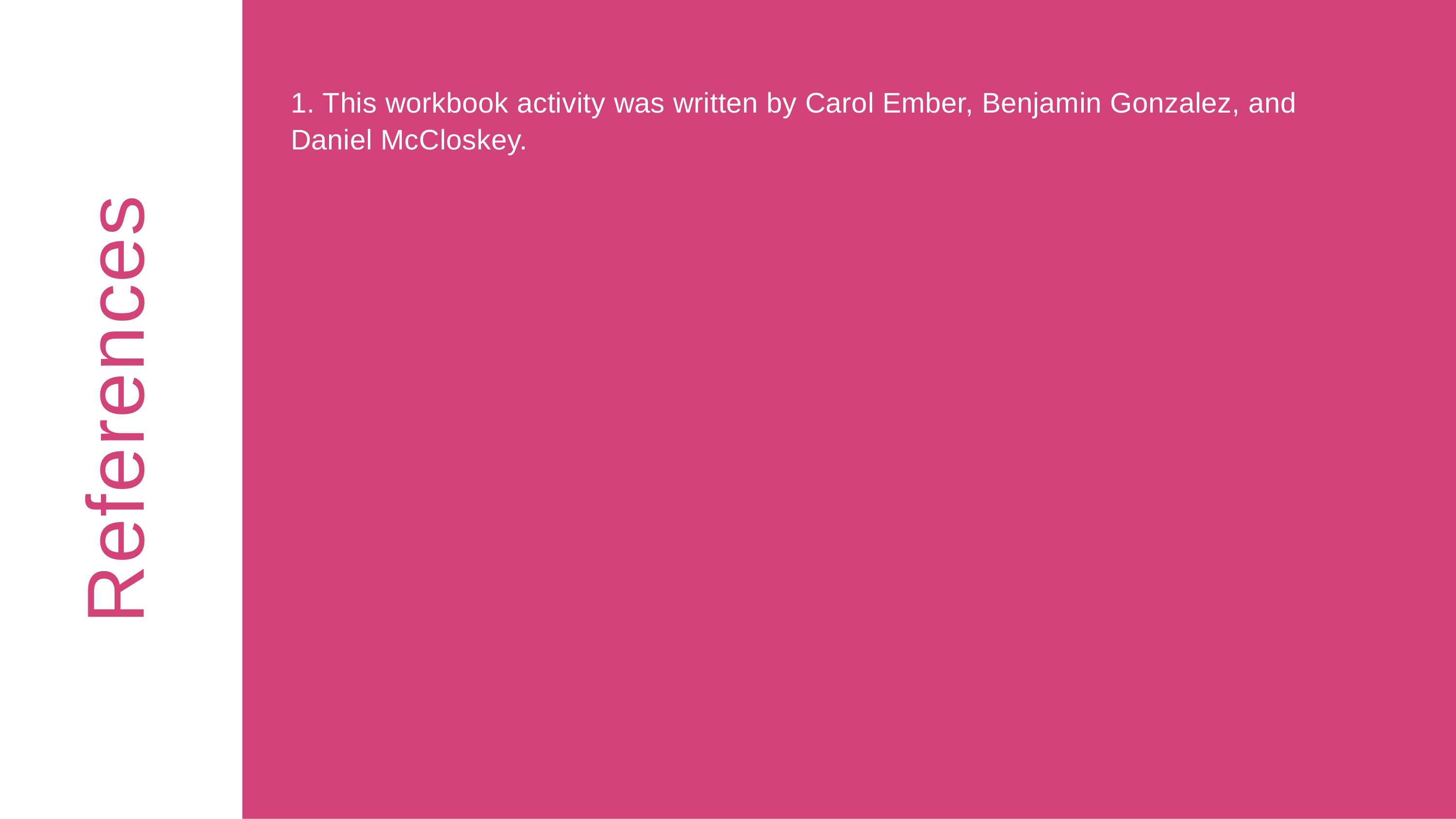

1. This workbook activity was written by Carol Ember, Benjamin Gonzalez, and Daniel McCloskey.
References